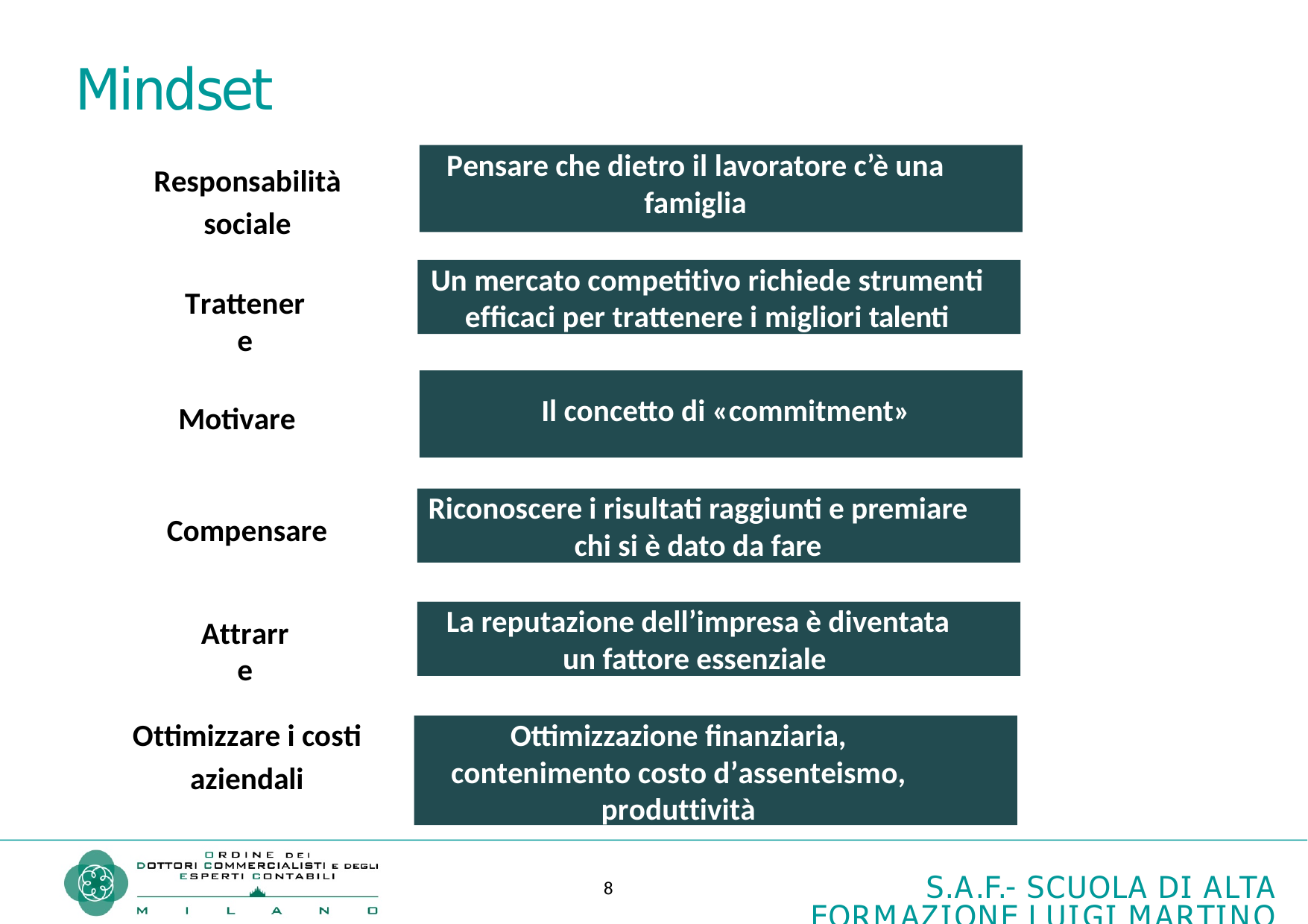

# Mindset

Pensare che dietro il lavoratore c’è una famiglia
Responsabilità
sociale
Un mercato competitivo richiede strumenti efficaci per trattenere i migliori talenti
Trattenere

Il concetto di «commitment»
Motivare
Riconoscere i risultati raggiunti e premiare chi si è dato da fare
Compensare
La reputazione dell’impresa è diventata un fattore essenziale
Attrarre
Ottimizzazione finanziaria, contenimento costo d’assenteismo, produttività
Ottimizzare i costi
aziendali